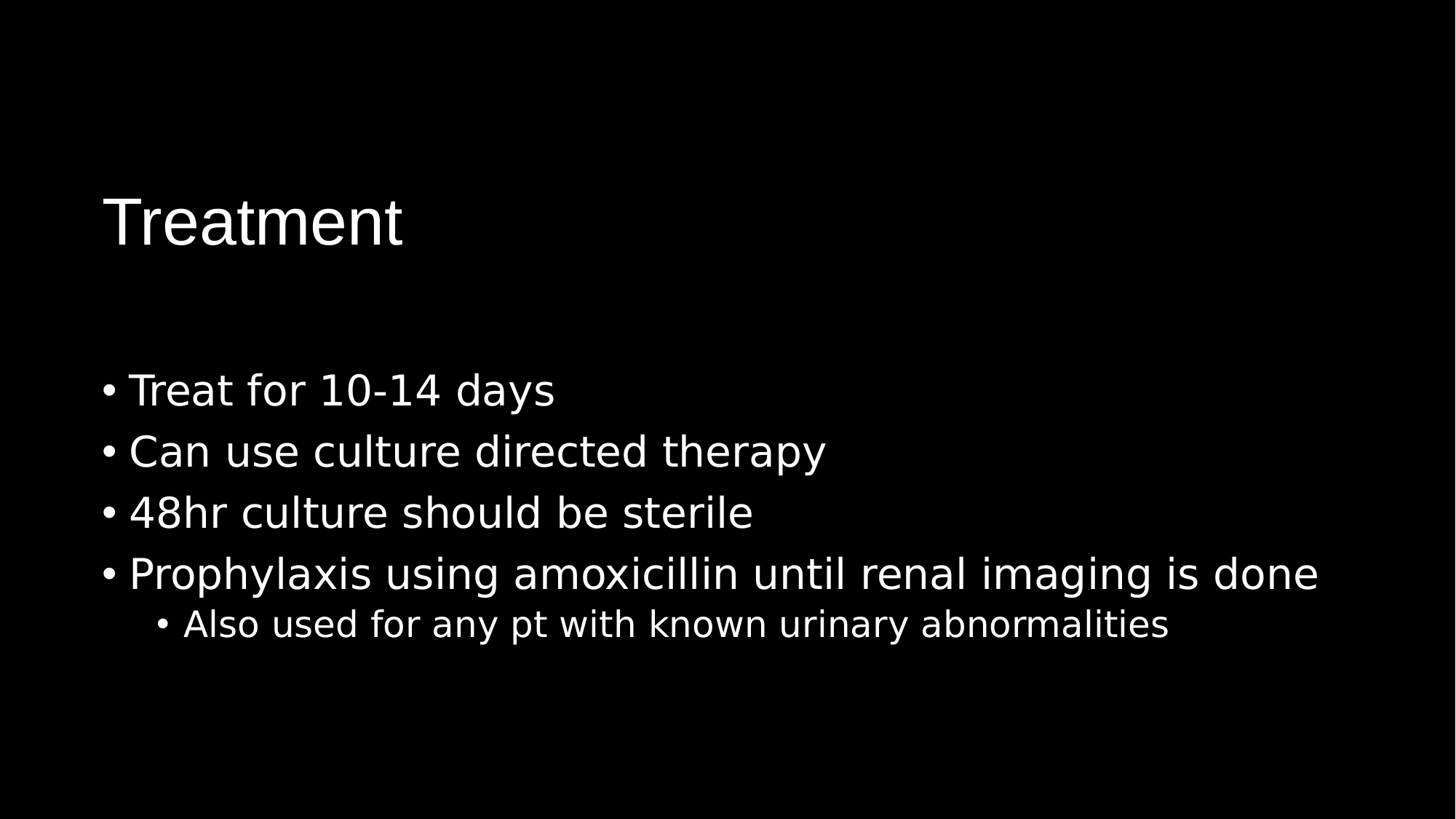

# Treatment
Treat for 10-14 days
Can use culture directed therapy
48hr culture should be sterile
Prophylaxis using amoxicillin until renal imaging is done
Also used for any pt with known urinary abnormalities